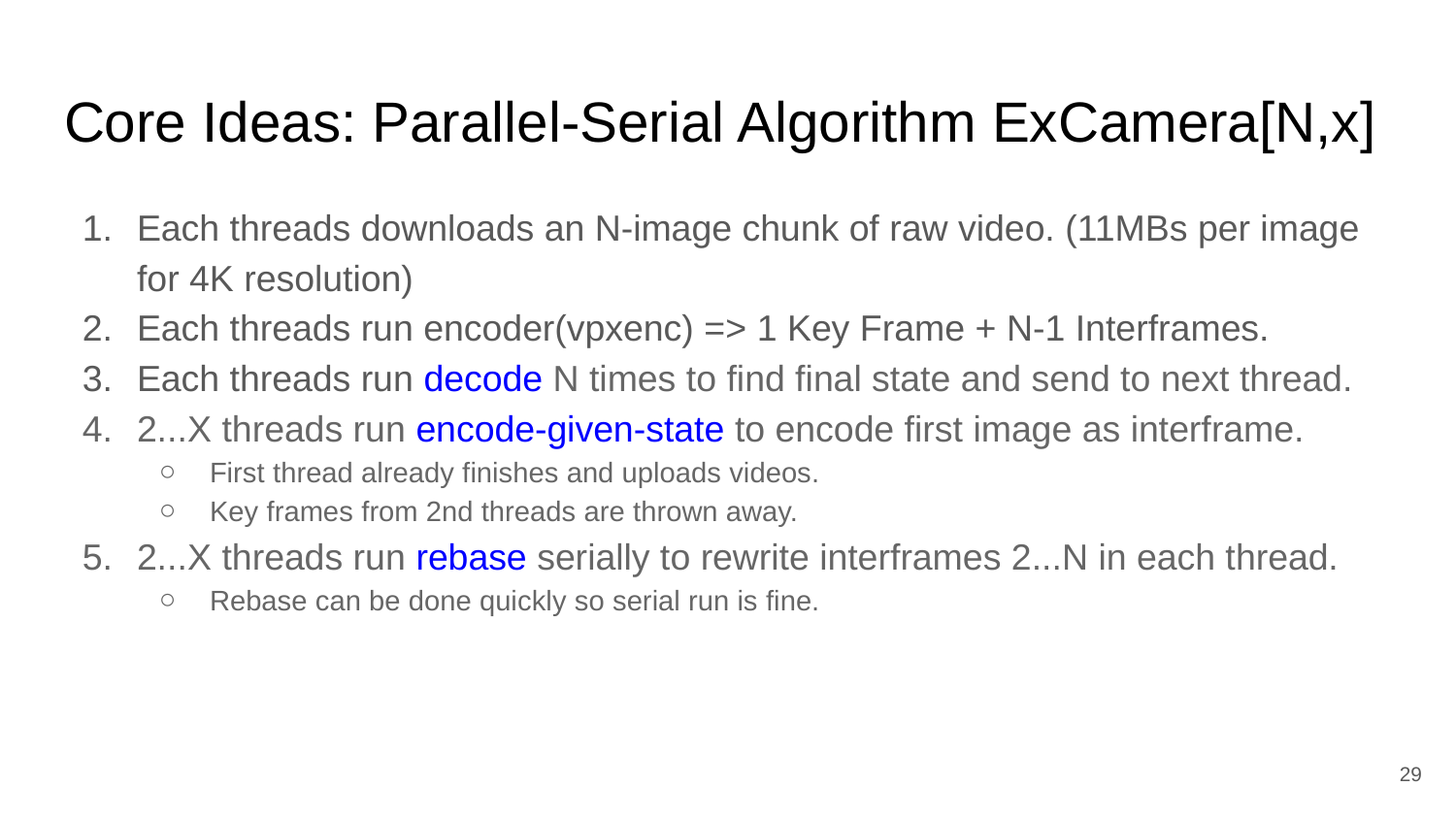

# Core Ideas: Parallel-Serial Algorithm ExCamera[N,x]
Each threads downloads an N-image chunk of raw video. (11MBs per image for 4K resolution)
Each threads run encoder(vpxenc) => 1 Key Frame + N-1 Interframes.
Each threads run decode N times to find final state and send to next thread.
2...X threads run encode-given-state to encode first image as interframe.
First thread already finishes and uploads videos.
Key frames from 2nd threads are thrown away.
2...X threads run rebase serially to rewrite interframes 2...N in each thread.
Rebase can be done quickly so serial run is fine.

29